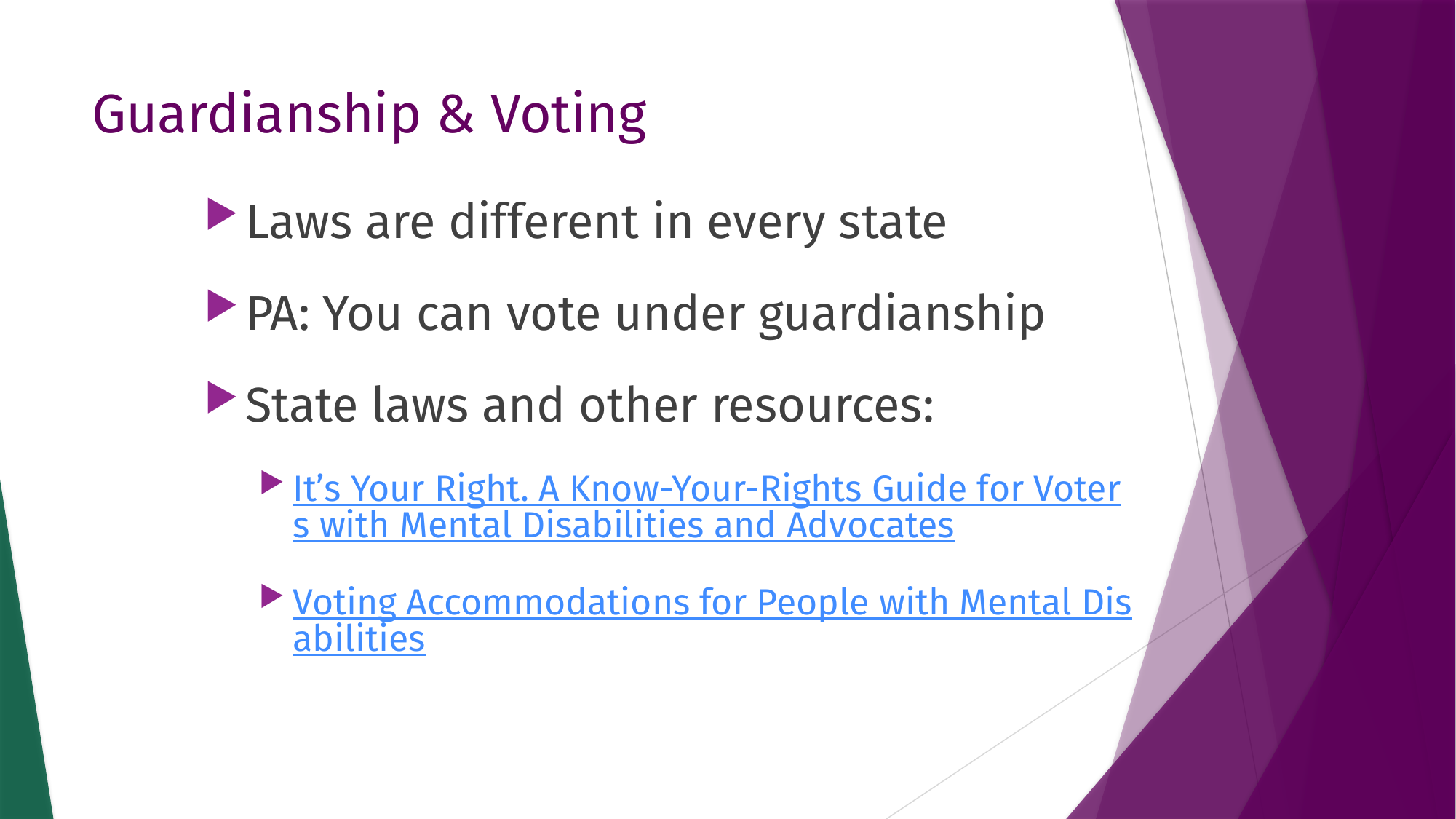

# Guardianship & Voting
Laws are different in every state
PA: You can vote under guardianship
State laws and other resources:
It’s Your Right. A Know-Your-Rights Guide for Voters with Mental Disabilities and Advocates
Voting Accommodations for People with Mental Disabilities